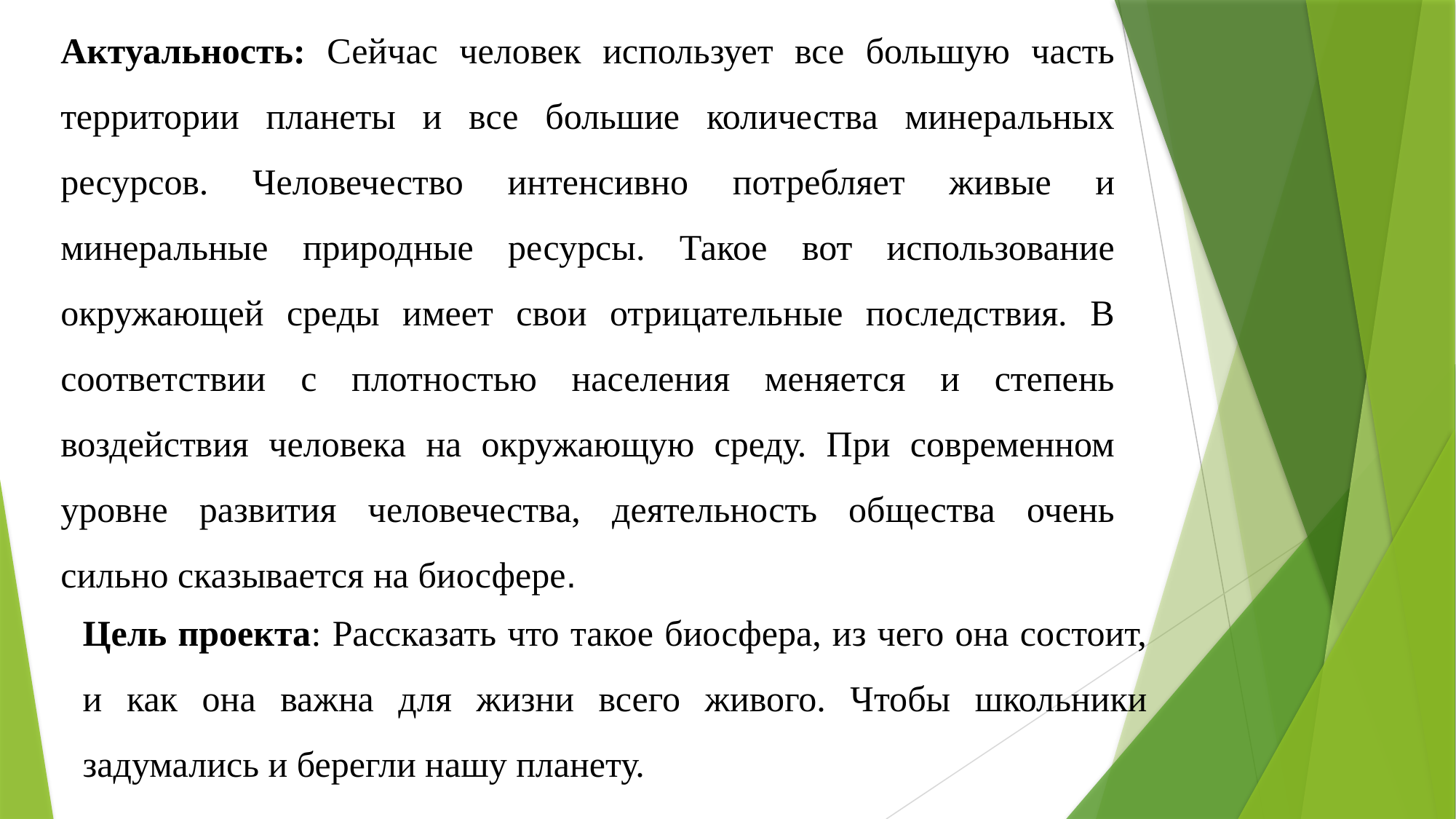

Актуальность: Сейчас человек использует все большую часть территории планеты и все большие количества минеральных ресурсов. Человечество интенсивно потребляет живые и минеральные природные ресурсы. Такое вот использование окружающей среды имеет свои отрицательные последствия. В соответствии с плотностью населения меняется и степень воздействия человека на окружающую среду. При современном уровне развития человечества, деятельность общества очень сильно сказывается на биосфере.
Цель проекта: Рассказать что такое биосфера, из чего она состоит, и как она важна для жизни всего живого. Чтобы школьники задумались и берегли нашу планету.